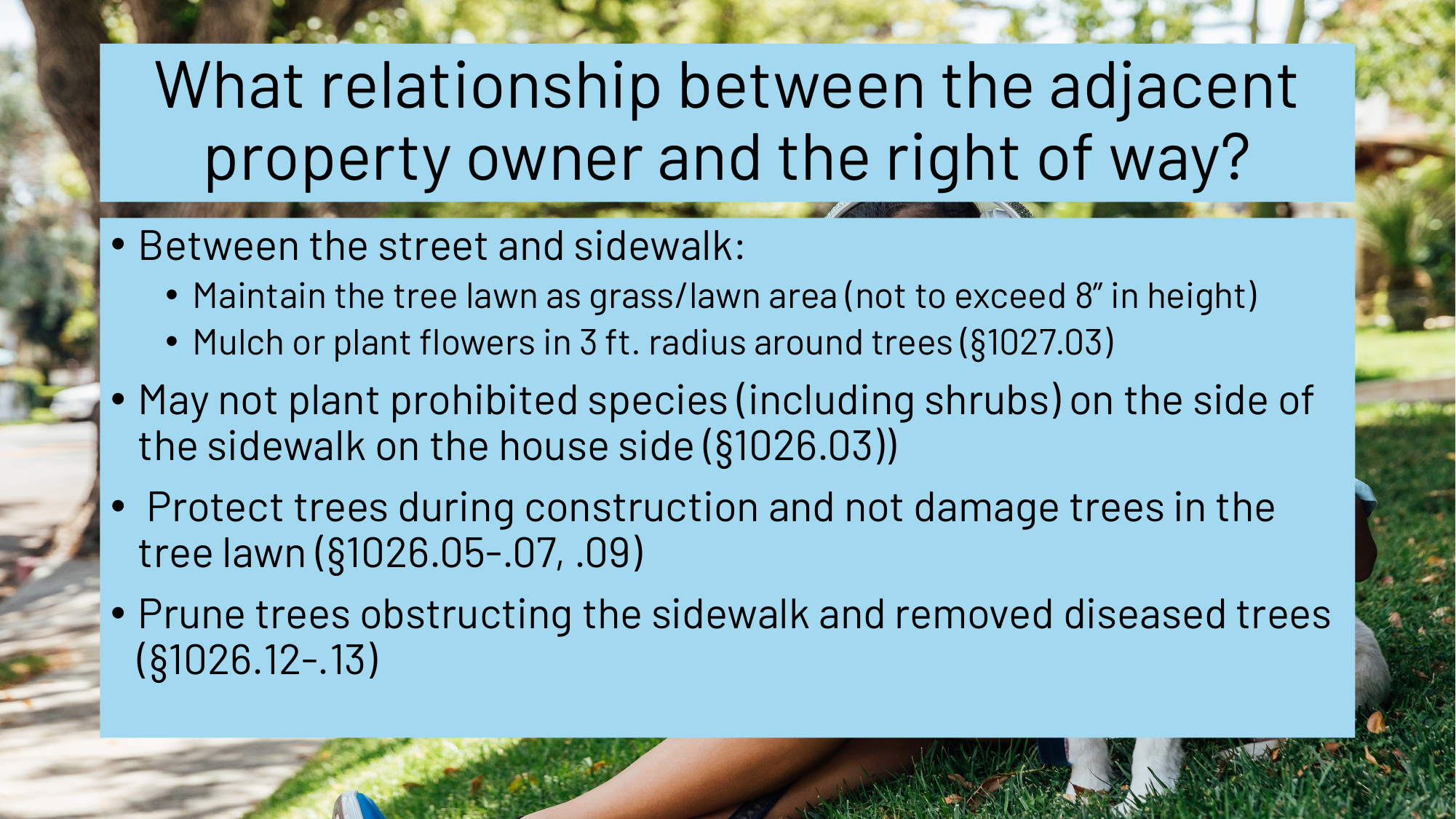

# What relationship between the adjacent property owner and the right of way?
Between the street and sidewalk:
Maintain the tree lawn as grass/lawn area (not to exceed 8” in height)
Mulch or plant flowers in 3 ft. radius around trees (§1027.03)
May not plant prohibited species (including shrubs) on the side of the sidewalk on the house side (§1026.03))
 Protect trees during construction and not damage trees in the tree lawn (§1026.05-.07, .09)
Prune trees obstructing the sidewalk and removed diseased trees (§1026.12-.13)